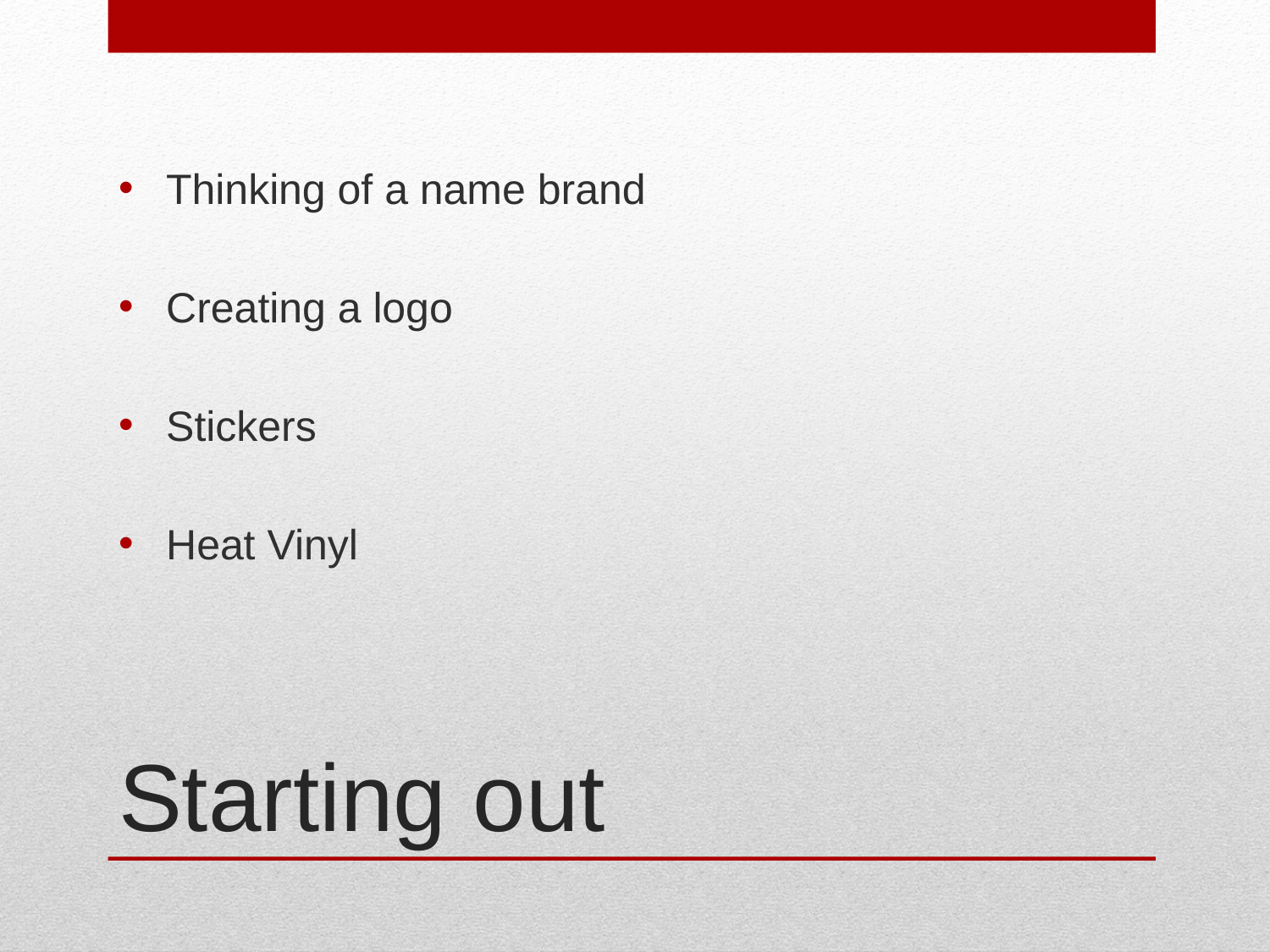

Thinking of a name brand

Creating a logo

Stickers

Heat Vinyl
# Starting out